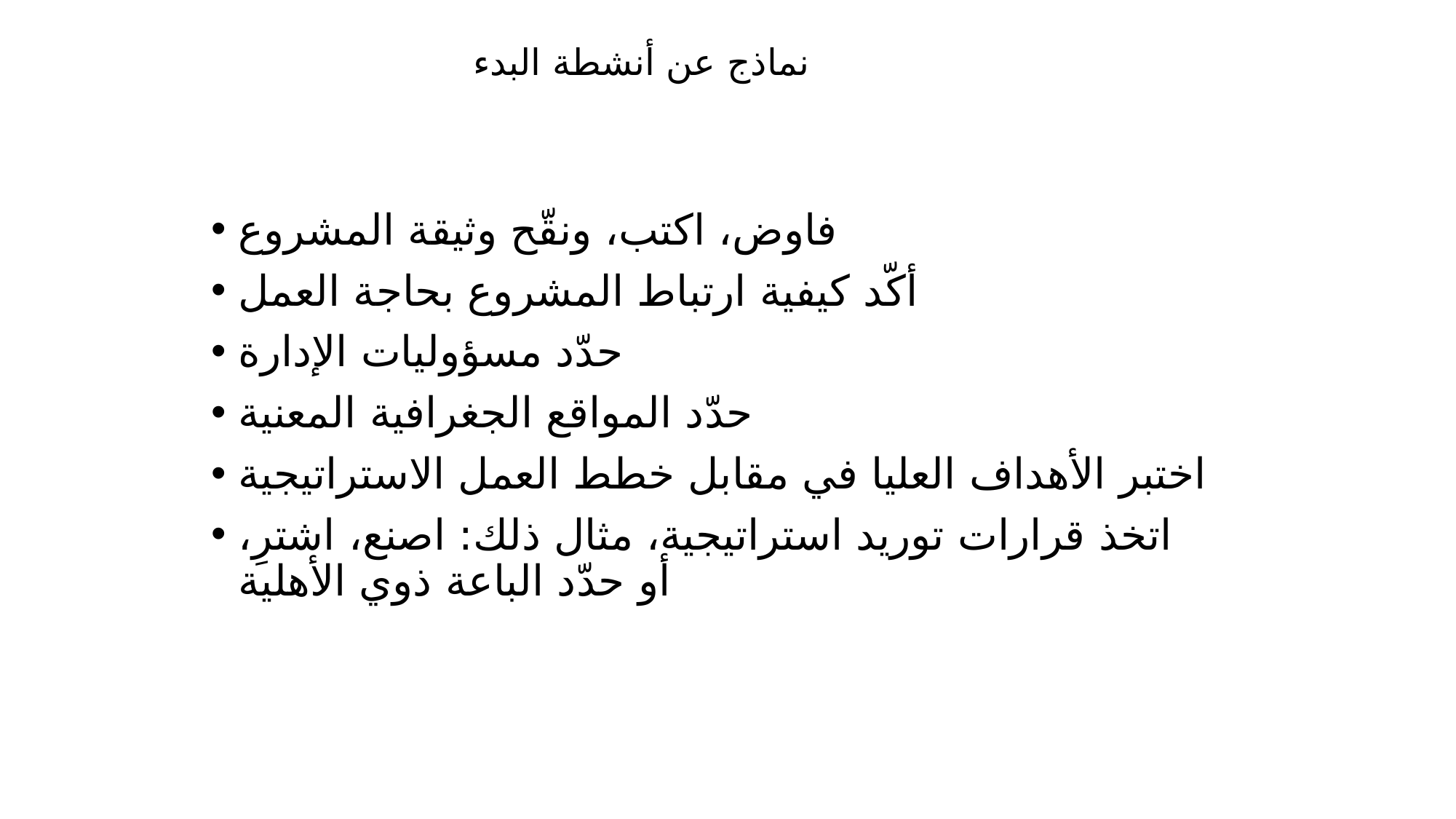

# نماذج عن أنشطة البدء

فاوض، اكتب، ونقّح وثيقة المشروع
أكّد كيفية ارتباط المشروع بحاجة العمل
حدّد مسؤوليات الإدارة
حدّد المواقع الجغرافية المعنية
اختبر الأهداف العليا في مقابل خطط العمل الاستراتيجية
اتخذ قرارات توريد استراتيجية، مثال ذلك: اصنع، اشترِ، أو حدّد الباعة ذوي الأهلية
156